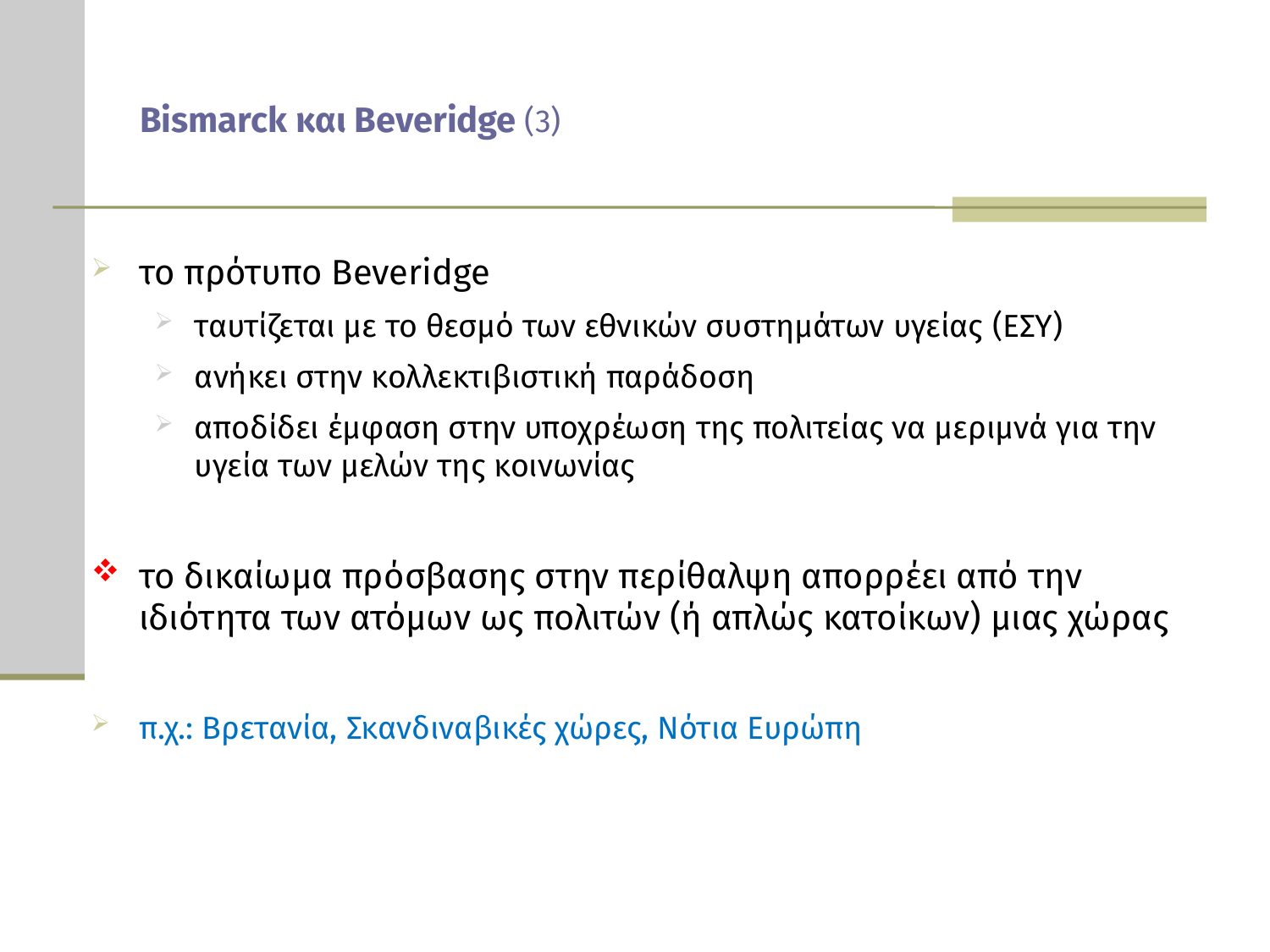

# Bismarck και Beveridge (3)
το πρότυπο Beveridge
ταυτίζεται με το θεσμό των εθνικών συστημάτων υγείας (ΕΣΥ)
ανήκει στην κολλεκτιβιστική παράδοση
αποδίδει έμφαση στην υποχρέωση της πολιτείας να μεριμνά για την υγεία των μελών της κοινωνίας

το δικαίωμα πρόσβασης στην περίθαλψη απορρέει από την ιδιότητα των ατόμων ως πολιτών (ή απλώς κατοίκων) μιας χώρας

π.χ.: Βρετανία, Σκανδιναβικές χώρες, Νότια Ευρώπη